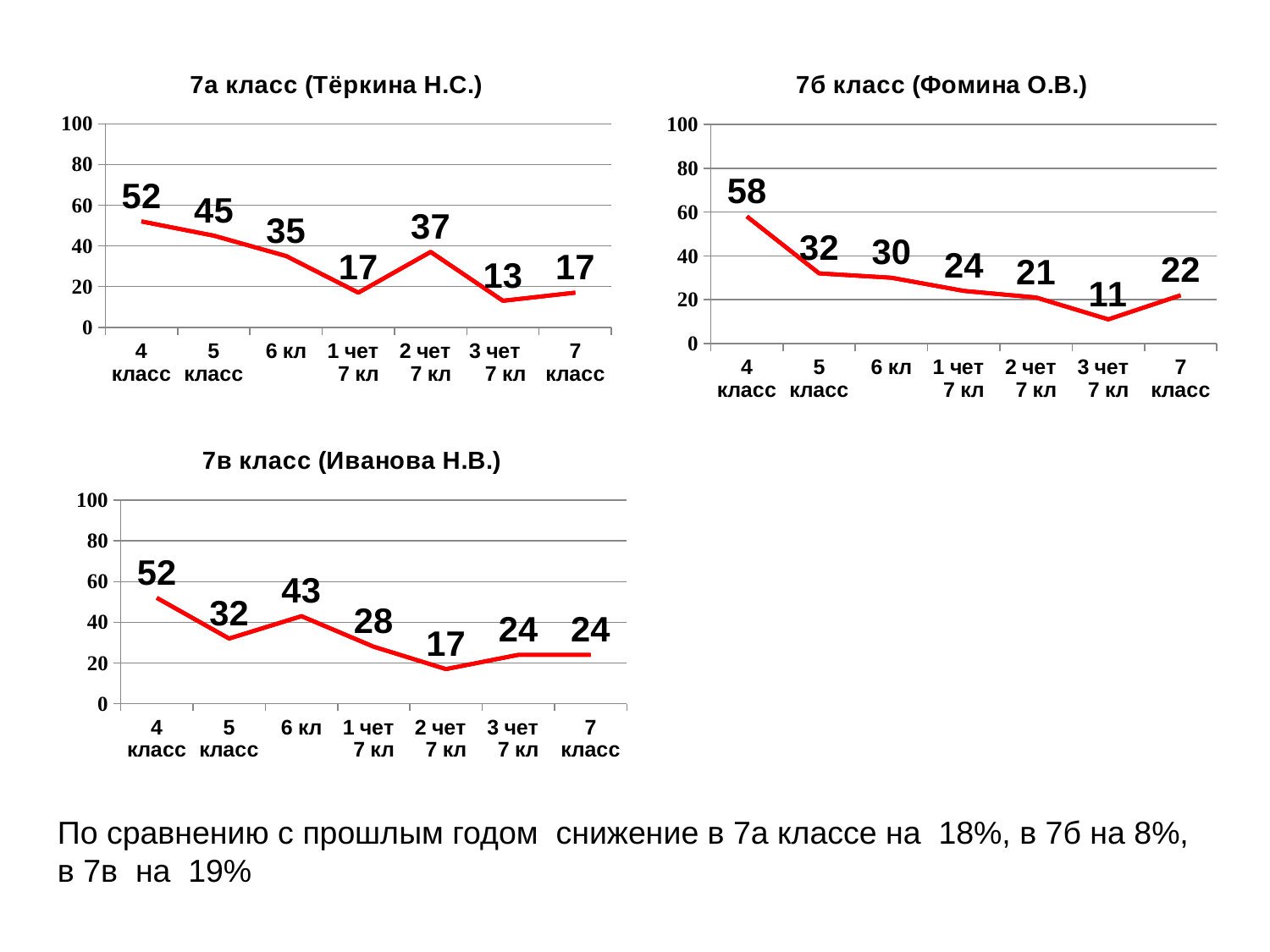

### Chart: 7а класс (Тёркина Н.С.)

| Category | Ряд 1 | Ряд 1 | Ряд 1 |
|---|---|---|---|
| 4 класс | 52.0 | 52.0 | 52.0 |
| 5 класс | 45.0 | 45.0 | 45.0 |
| 6 кл | 35.0 | 35.0 | 35.0 |
| 1 чет   7 кл | 17.0 | 17.0 | 17.0 |
| 2 чет   7 кл | 37.0 | 37.0 | 37.0 |
| 3 чет     7 кл | 13.0 | 13.0 | 13.0 |
| 7 класс | 17.0 | 17.0 | 17.0 |

### Chart: 7б класс (Фомина О.В.)

| Category | Ряд 1 | Ряд 1 | Ряд 1 |
|---|---|---|---|
| 4 класс | 58.0 | 58.0 | 58.0 |
| 5 класс | 32.0 | 32.0 | 32.0 |
| 6 кл | 30.0 | 30.0 | 30.0 |
| 1 чет   7 кл | 24.0 | 24.0 | 24.0 |
| 2 чет   7 кл | 21.0 | 21.0 | 21.0 |
| 3 чет   7 кл | 11.0 | 11.0 | 11.0 |
| 7 класс | 22.0 | 22.0 | 22.0 |

### Chart: 7в класс (Иванова Н.В.)

| Category | Ряд 1 | Ряд 1 | Ряд 1 |
|---|---|---|---|
| 4 класс | 52.0 | 52.0 | 52.0 |
| 5 класс | 32.0 | 32.0 | 32.0 |
| 6 кл | 43.0 | 43.0 | 43.0 |
| 1 чет   7 кл | 28.0 | 28.0 | 28.0 |
| 2 чет   7 кл | 17.0 | 17.0 | 17.0 |
| 3 чет   7 кл | 24.0 | 24.0 | 24.0 |
| 7 класс | 24.0 | 24.0 | 24.0 |
По сравнению с прошлым годом  снижение в 7а классе на  18%, в 7б на 8%, в 7в  на  19%